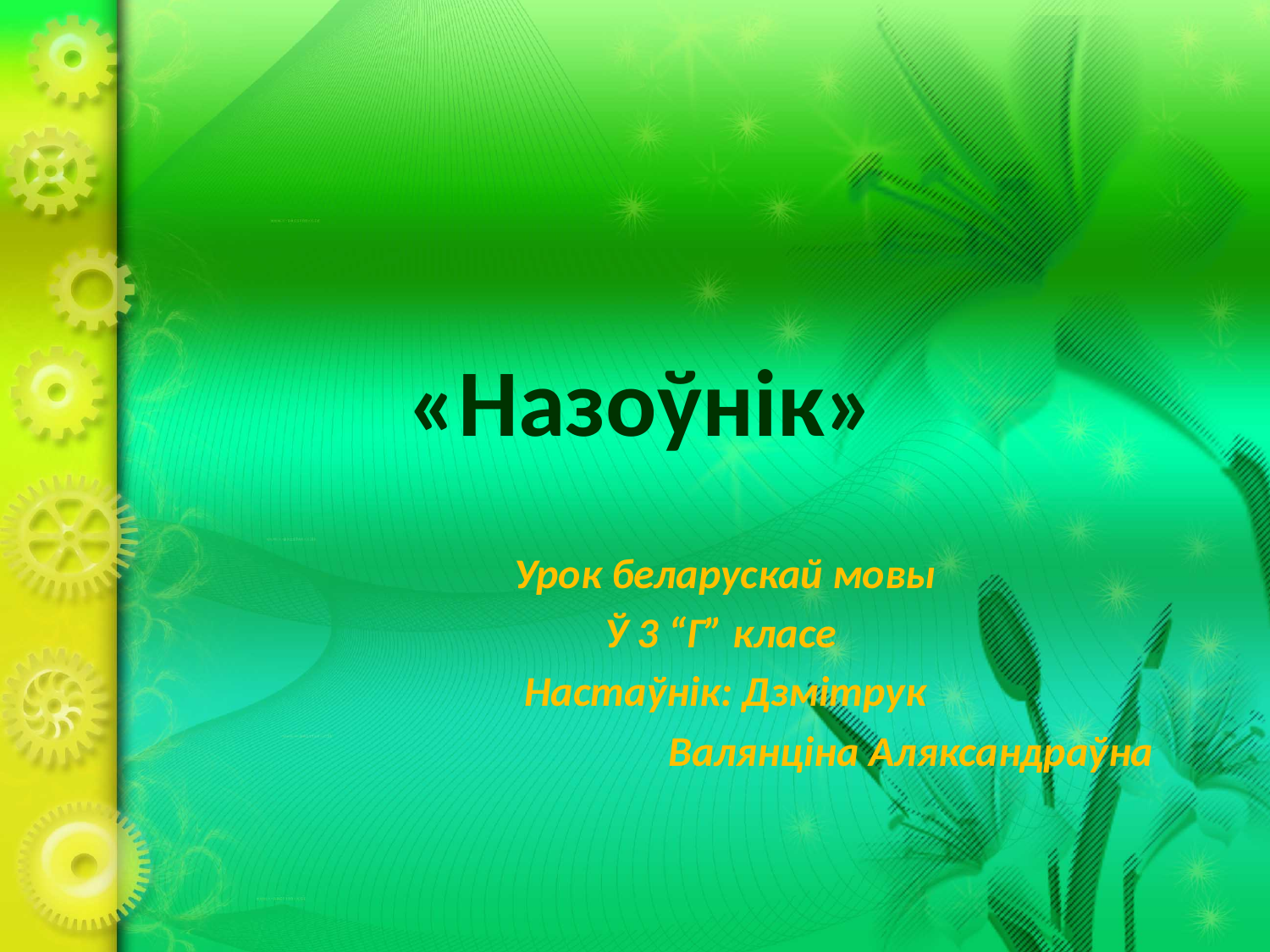

# «Назоўнік»
Урок беларускай мовы
Ў 3 “Г” класе
Настаўнік: Дзмітрук
                                        Валянціна Аляксандраўна